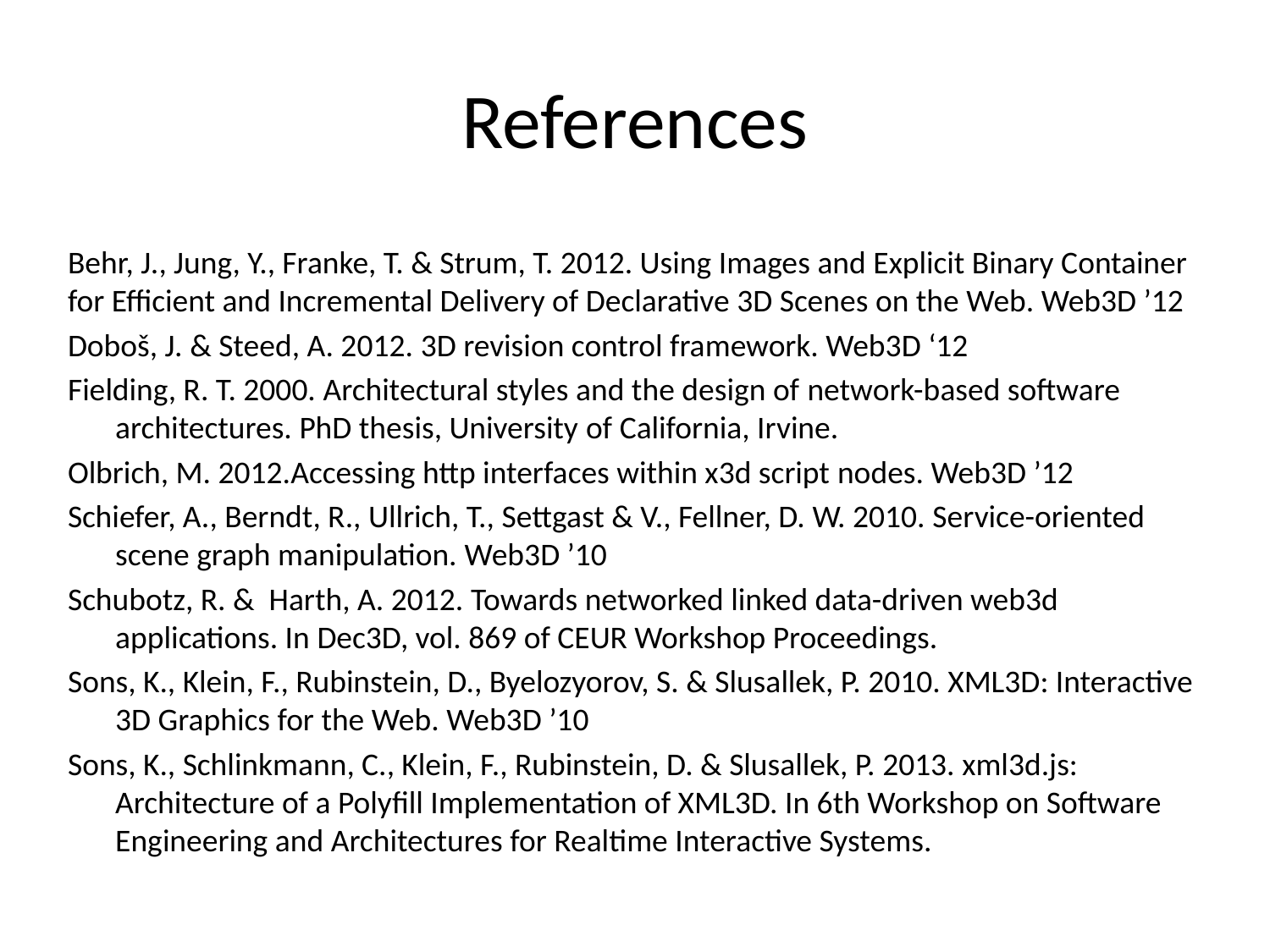

# References
Behr, J., Jung, Y., Franke, T. & Strum, T. 2012. Using Images and Explicit Binary Container for Efficient and Incremental Delivery of Declarative 3D Scenes on the Web. Web3D ’12
Doboš, J. & Steed, A. 2012. 3D revision control framework. Web3D ‘12
Fielding, R. T. 2000. Architectural styles and the design of network-based software architectures. PhD thesis, University of California, Irvine.
Olbrich, M. 2012.Accessing http interfaces within x3d script nodes. Web3D ’12
Schiefer, A., Berndt, R., Ullrich, T., Settgast & V., Fellner, D. W. 2010. Service-oriented scene graph manipulation. Web3D ’10
Schubotz, R. &  Harth, A. 2012. Towards networked linked data-driven web3d applications. In Dec3D, vol. 869 of CEUR Workshop Proceedings.
Sons, K., Klein, F., Rubinstein, D., Byelozyorov, S. & Slusallek, P. 2010. XML3D: Interactive 3D Graphics for the Web. Web3D ’10
Sons, K., Schlinkmann, C., Klein, F., Rubinstein, D. & Slusallek, P. 2013. xml3d.js: Architecture of a Polyfill Implementation of XML3D. In 6th Workshop on Software Engineering and Architectures for Realtime Interactive Systems.